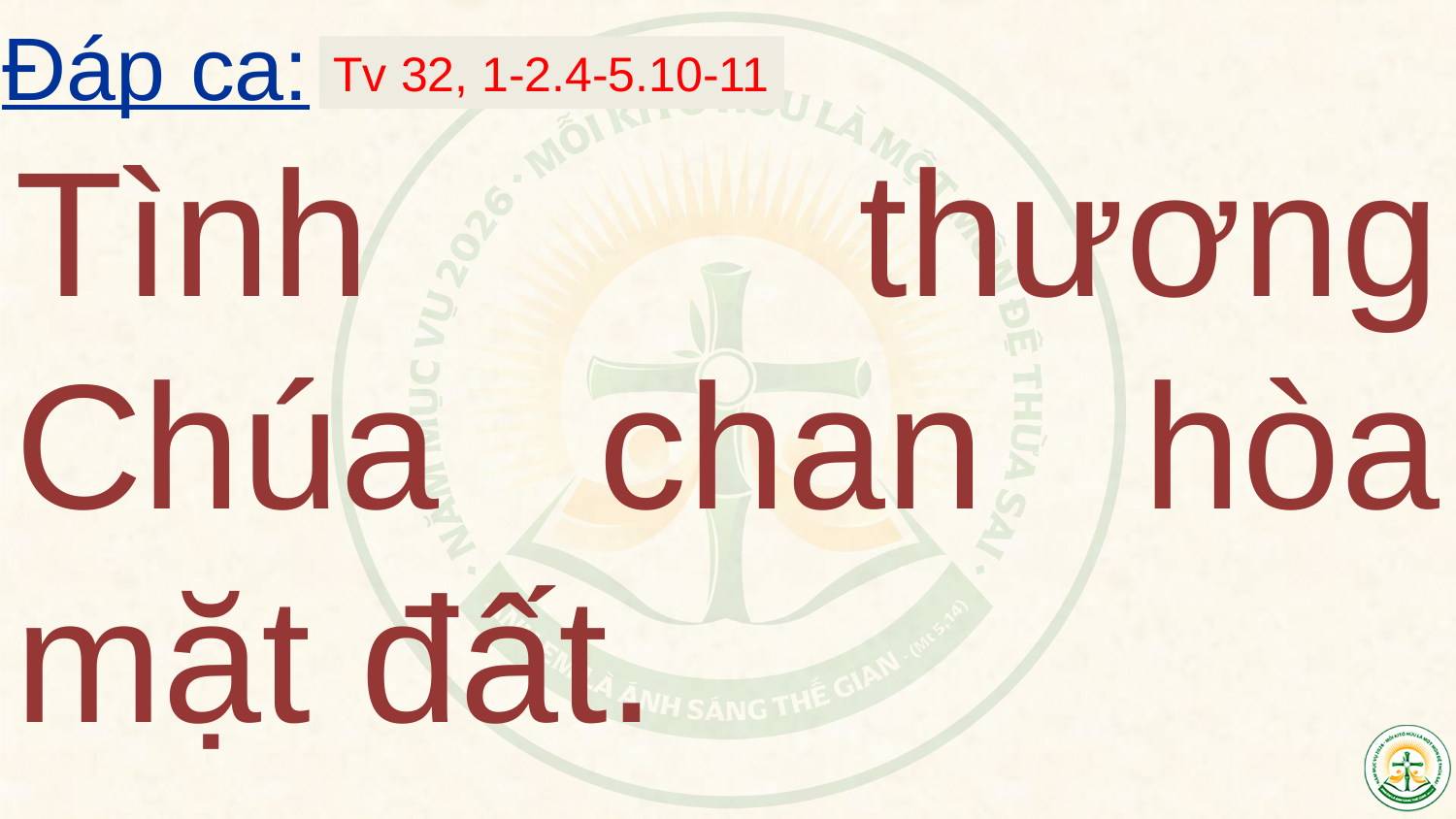

Đáp ca:
Tv 32, 1-2.4-5.10-11
Tình thương Chúa chan hòa mặt đất.